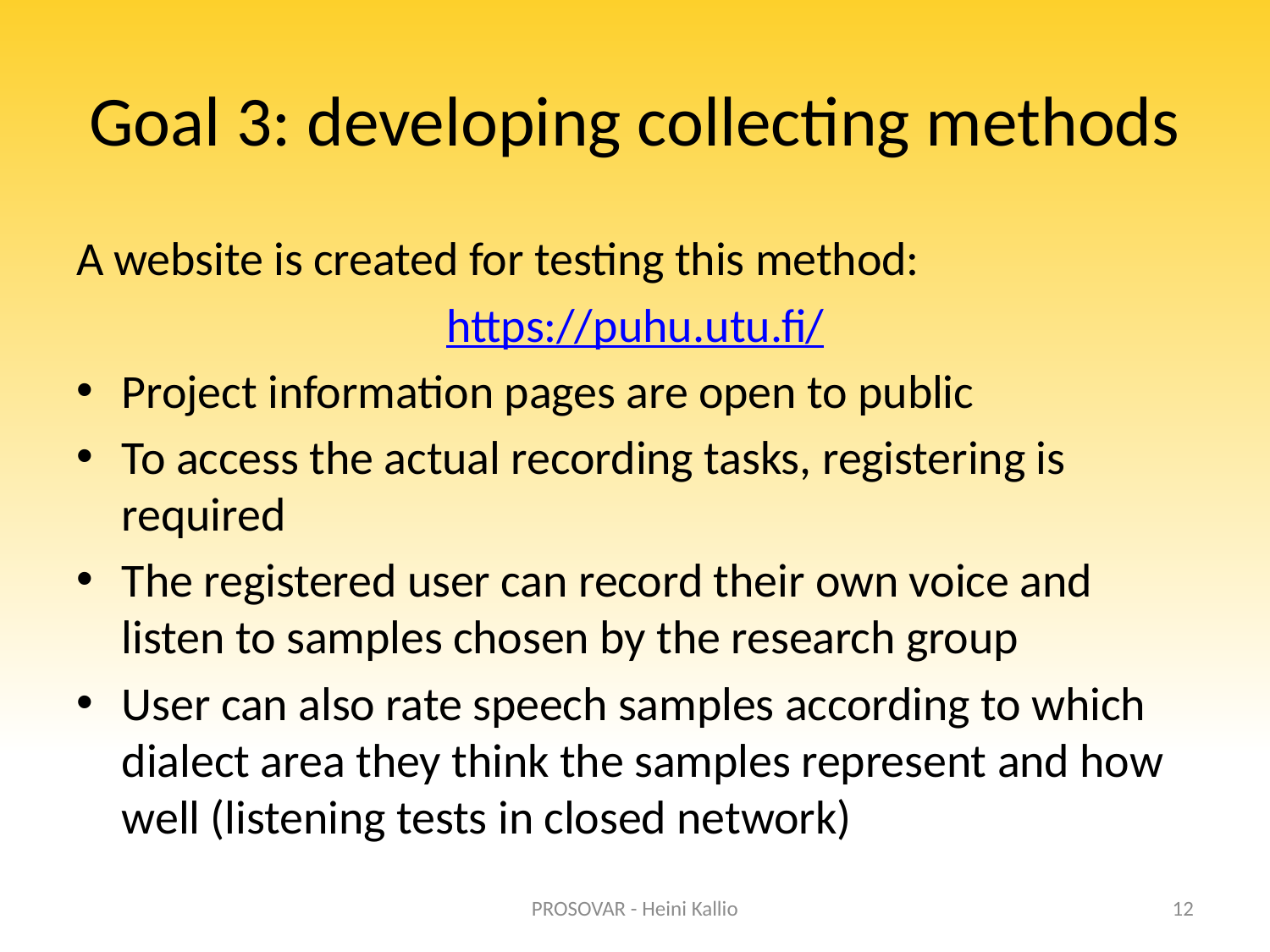

# Goal 3: developing collecting methods
A website is created for testing this method:
https://puhu.utu.fi/
Project information pages are open to public
To access the actual recording tasks, registering is required
The registered user can record their own voice and listen to samples chosen by the research group
User can also rate speech samples according to which dialect area they think the samples represent and how well (listening tests in closed network)
PROSOVAR - Heini Kallio
12